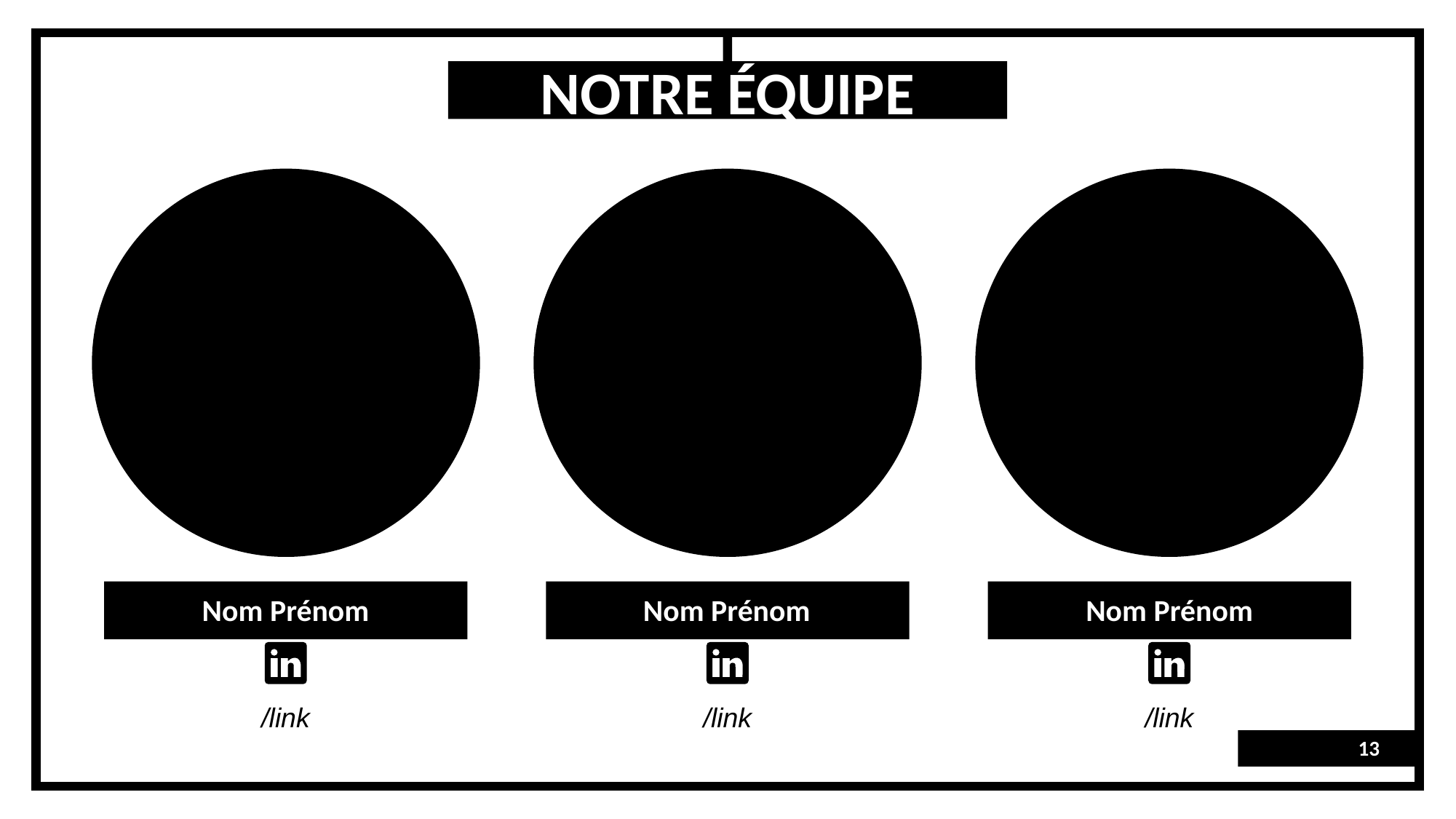

NOTRE ÉQUIPE

Nom Prénom
Nom Prénom
Nom Prénom

/link
/link
/link

13